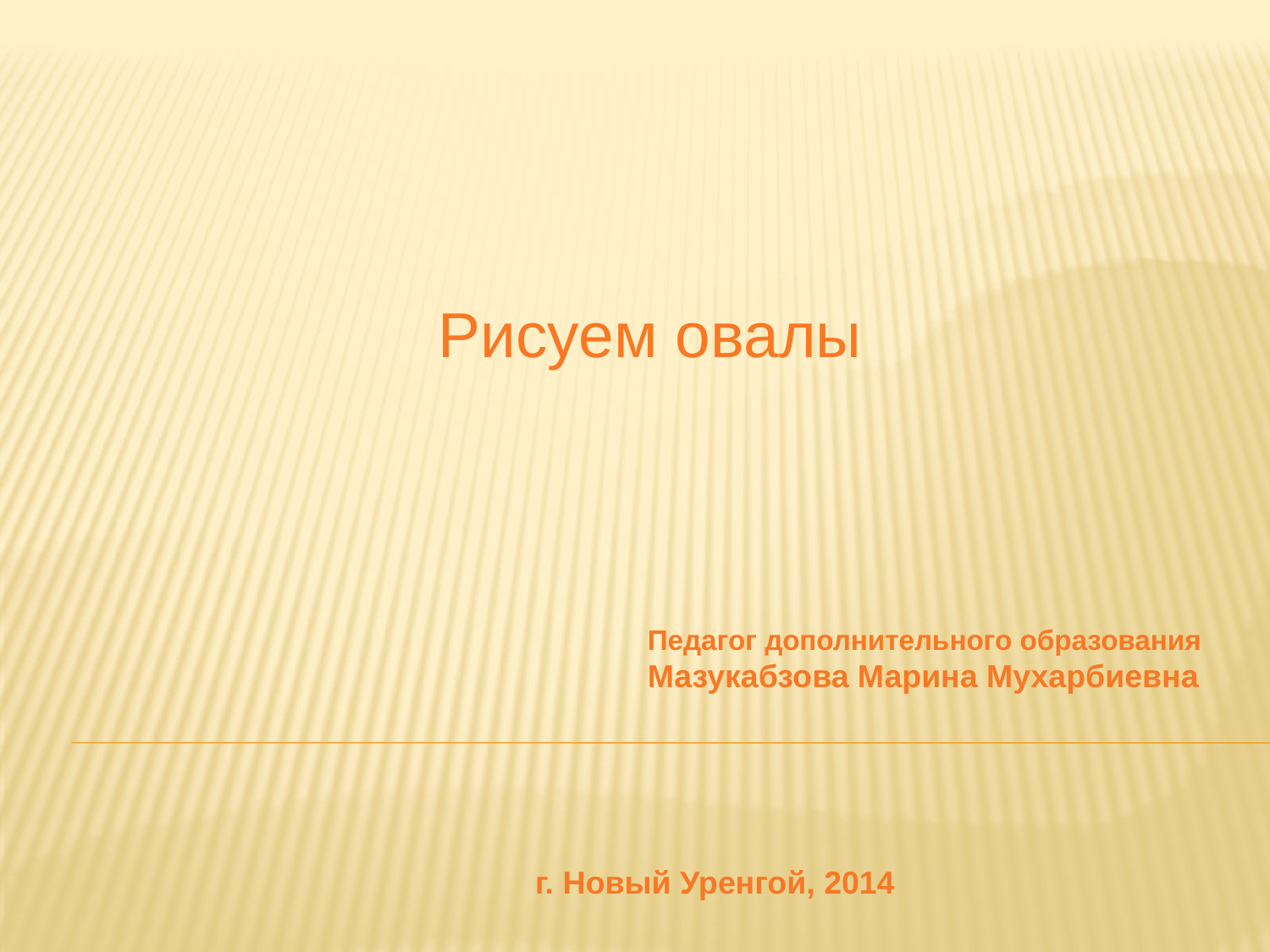

# Рисуем овалы
Педагог дополнительного образования Мазукабзова Марина Мухарбиевна
г. Новый Уренгой, 2014